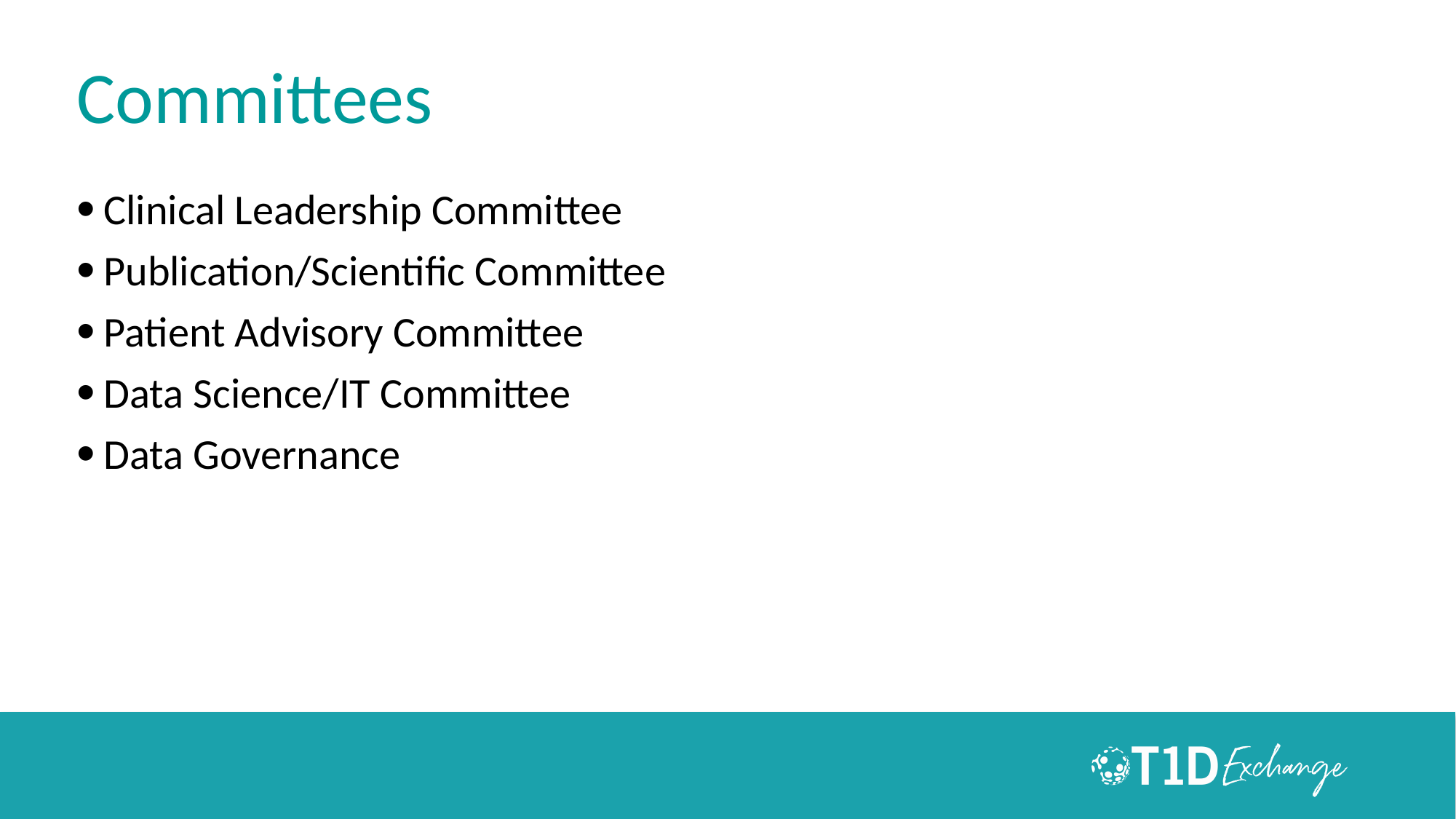

# Committees
Clinical Leadership Committee
Publication/Scientific Committee
Patient Advisory Committee
Data Science/IT Committee
Data Governance